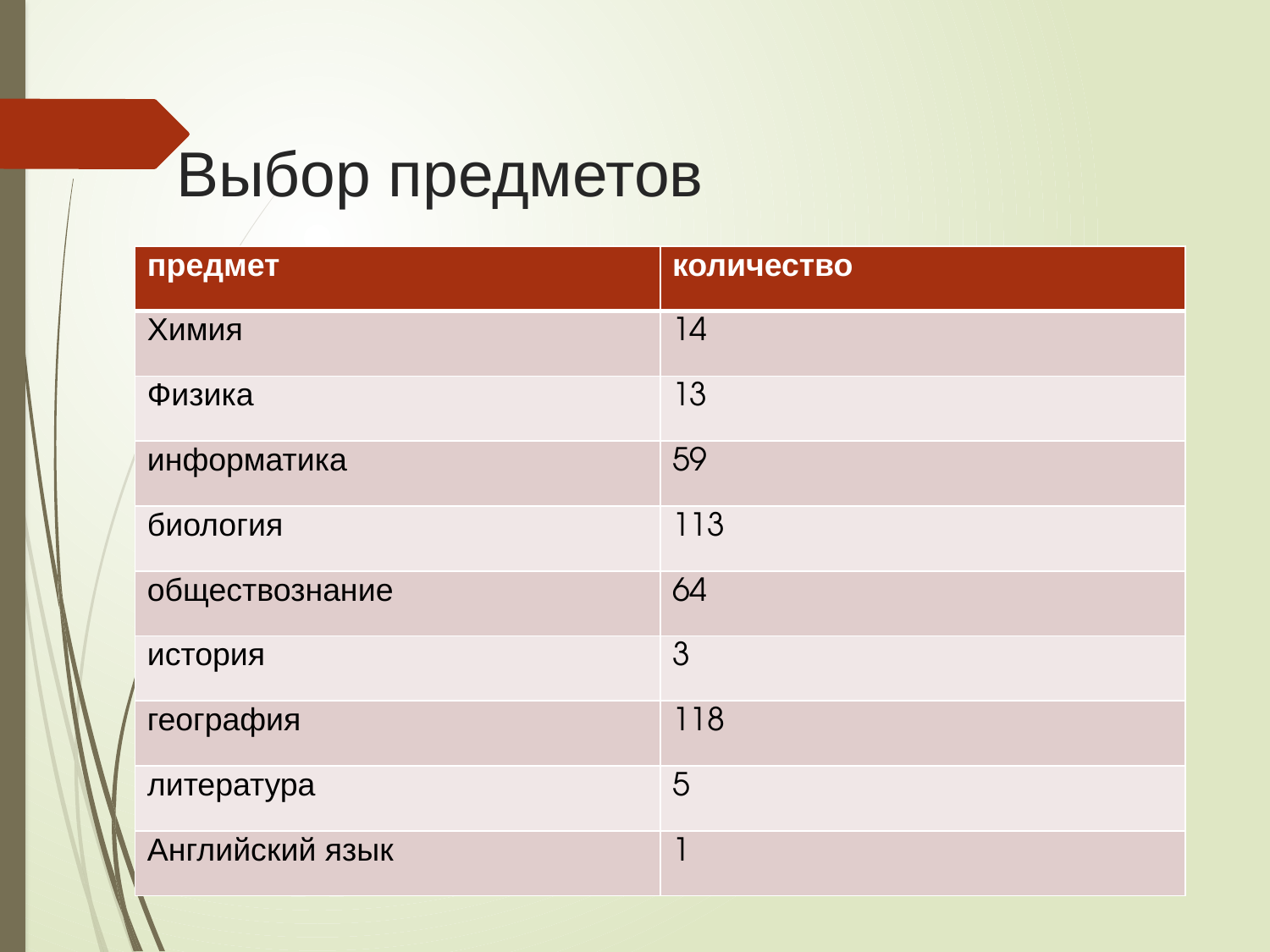

# Выбор предметов
| предмет | количество |
| --- | --- |
| Химия | 14 |
| Физика | 13 |
| информатика | 59 |
| биология | 113 |
| обществознание | 64 |
| история | 3 |
| география | 118 |
| литература | 5 |
| Английский язык | 1 |